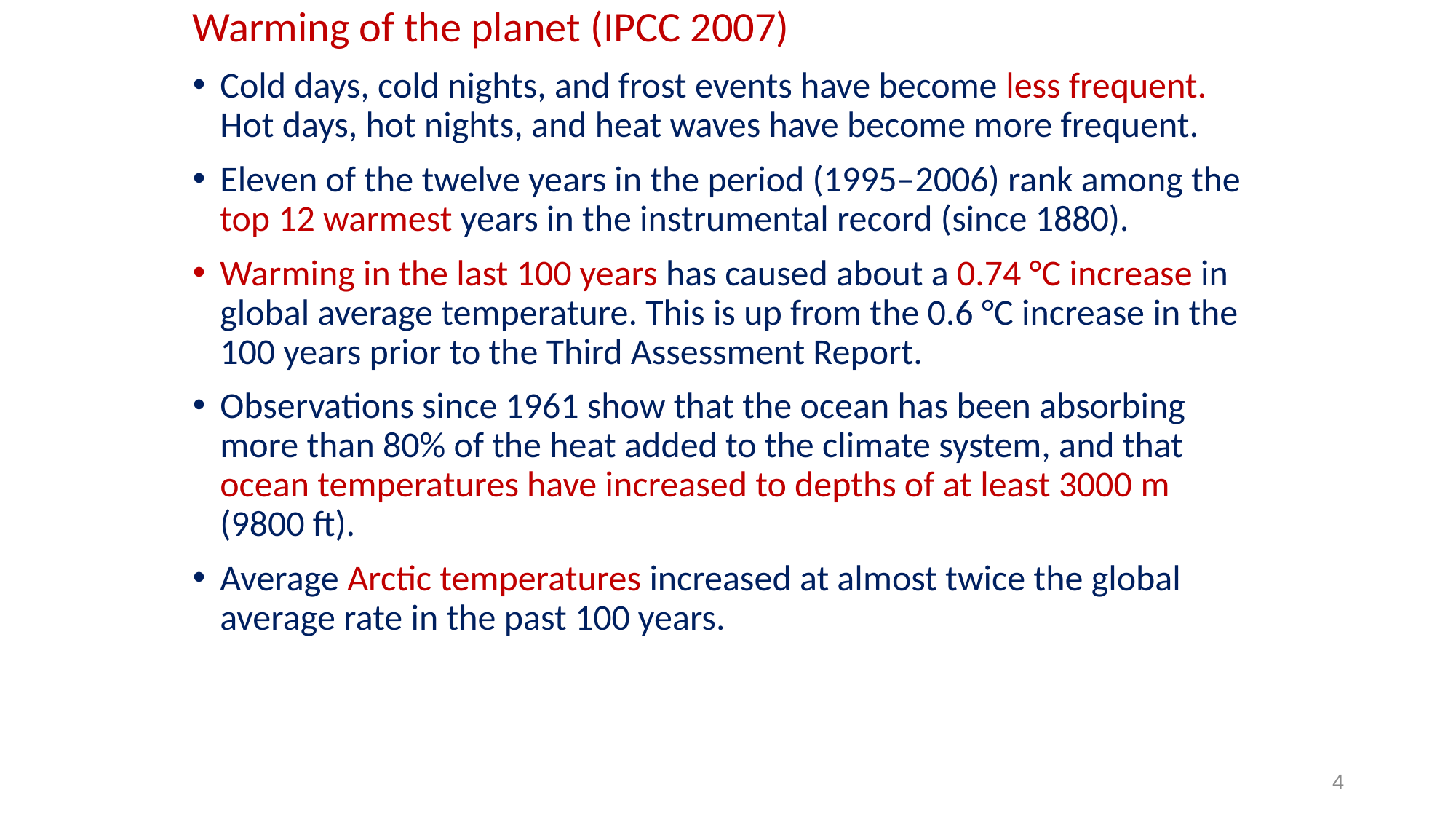

Warming of the planet (IPCC 2007)
Cold days, cold nights, and frost events have become less frequent. Hot days, hot nights, and heat waves have become more frequent.
Eleven of the twelve years in the period (1995–2006) rank among the top 12 warmest years in the instrumental record (since 1880).
Warming in the last 100 years has caused about a 0.74 °C increase in global average temperature. This is up from the 0.6 °C increase in the 100 years prior to the Third Assessment Report.
Observations since 1961 show that the ocean has been absorbing more than 80% of the heat added to the climate system, and that ocean temperatures have increased to depths of at least 3000 m (9800 ft).
Average Arctic temperatures increased at almost twice the global average rate in the past 100 years.

4